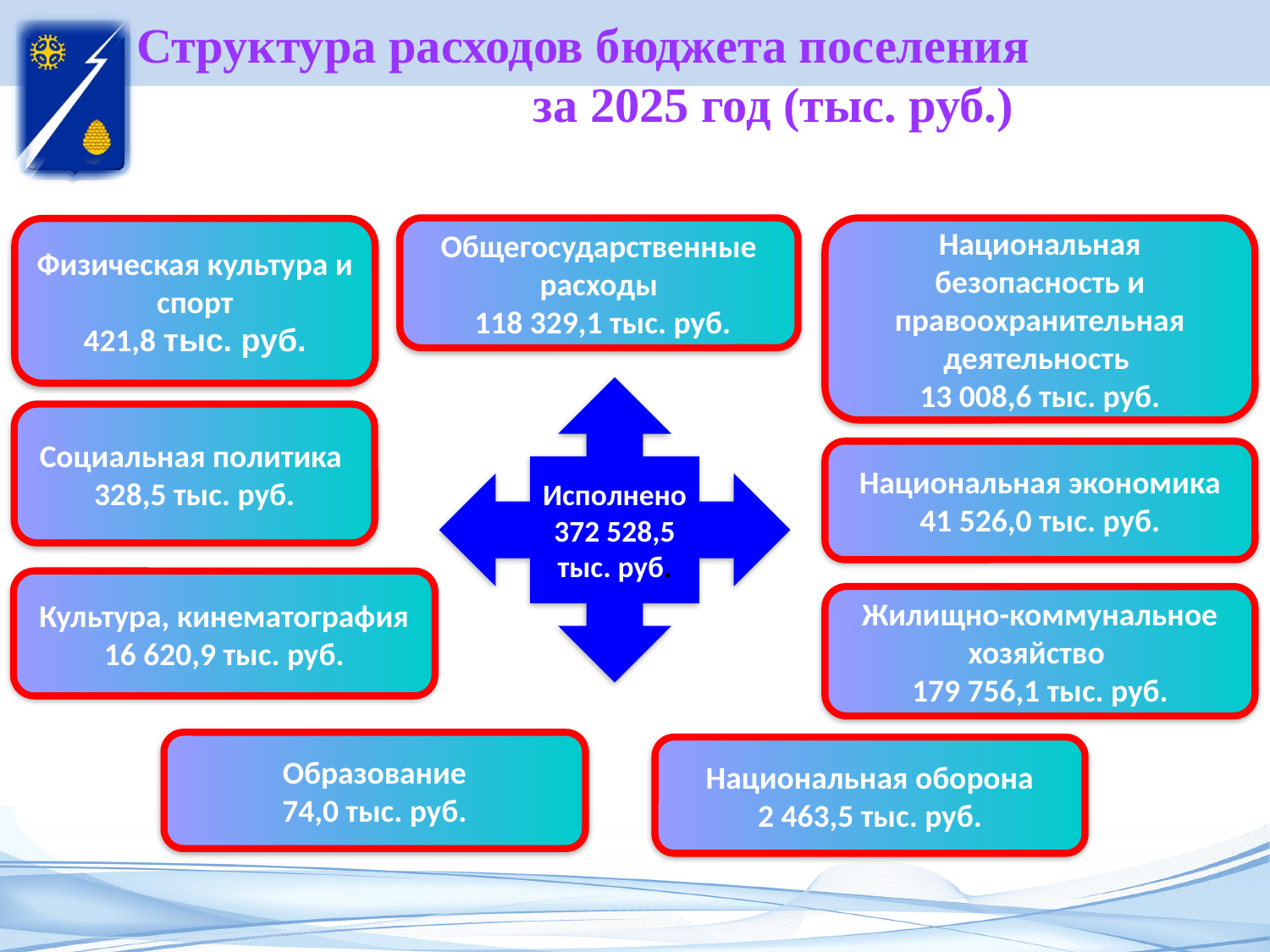

# Структура расходов бюджета поселения                                за 2025 год (тыс. руб.)
Национальная безопасность и правоохранительная деятельность
13 008,6 тыс. руб.
Общегосударственные расходы
 118 329,1 тыс. руб.
Физическая культура и спорт
421,8 тыс. руб.
Исполнено
372 528,5 тыс. руб.
Социальная политика
328,5 тыс. руб.
Национальная экономика
41 526,0 тыс. руб.
Культура, кинематография
16 620,9 тыс. руб.
Жилищно-коммунальное хозяйство
179 756,1 тыс. руб.
Образование
74,0 тыс. руб.
Национальная оборона
2 463,5 тыс. руб.